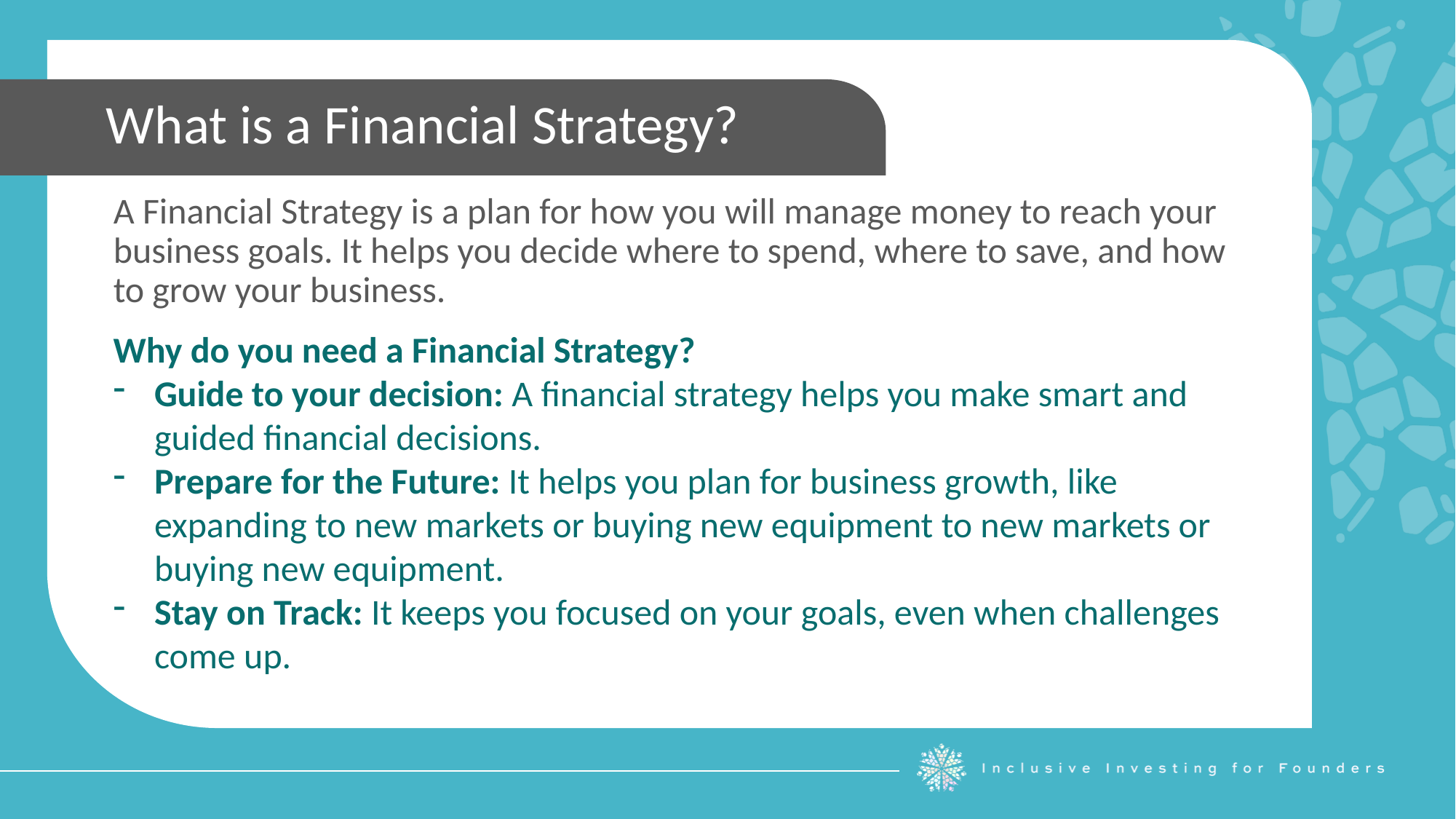

What is a Financial Strategy?
A Financial Strategy is a plan for how you will manage money to reach your business goals. It helps you decide where to spend, where to save, and how to grow your business.
Why do you need a Financial Strategy?
Guide to your decision: A financial strategy helps you make smart and guided financial decisions.
Prepare for the Future: It helps you plan for business growth, like expanding to new markets or buying new equipment to new markets or buying new equipment.
Stay on Track: It keeps you focused on your goals, even when challenges come up.